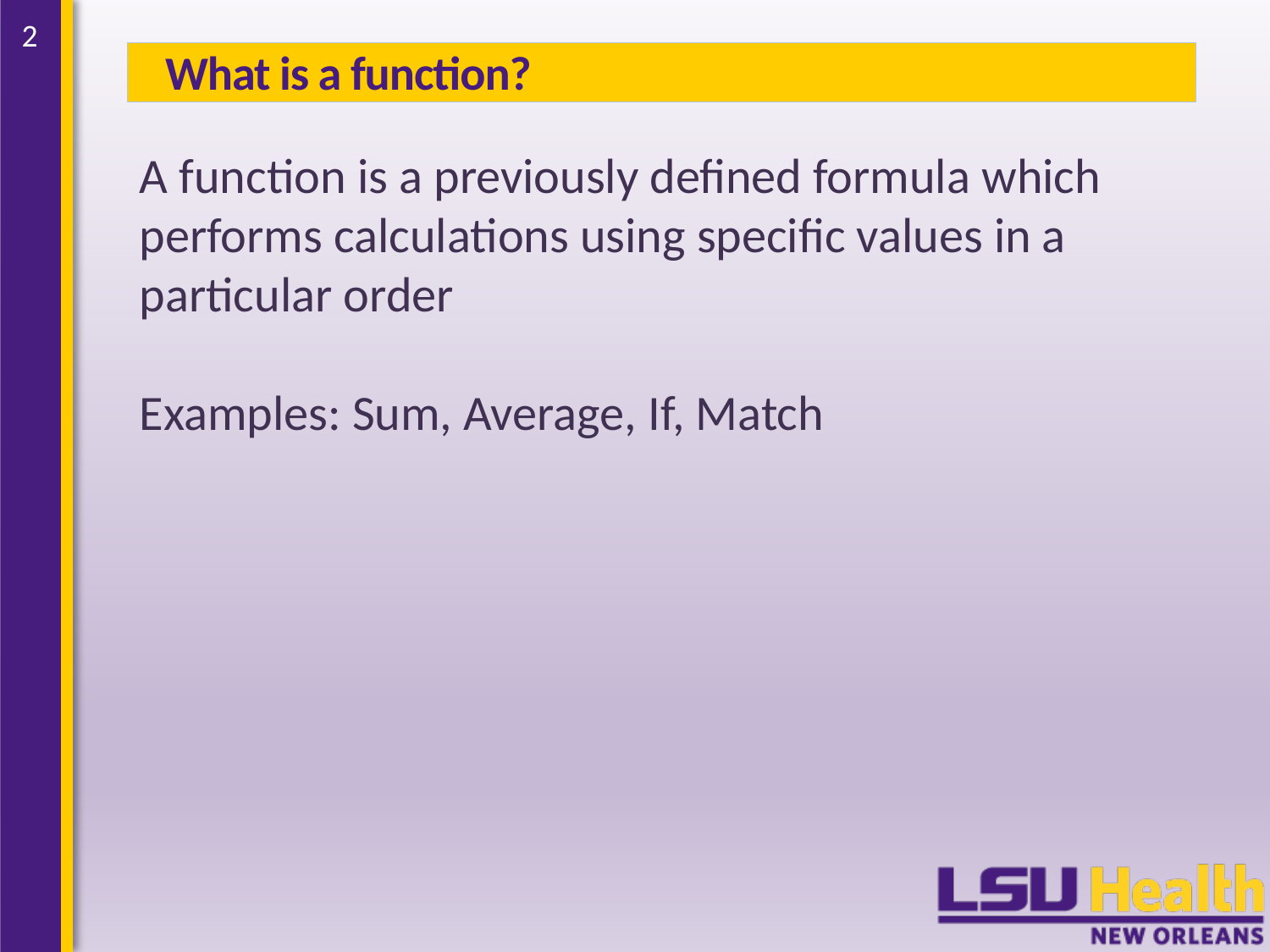

2
# What is a function?
A function is a previously defined formula which performs calculations using specific values in a particular order

Examples: Sum, Average, If, Match